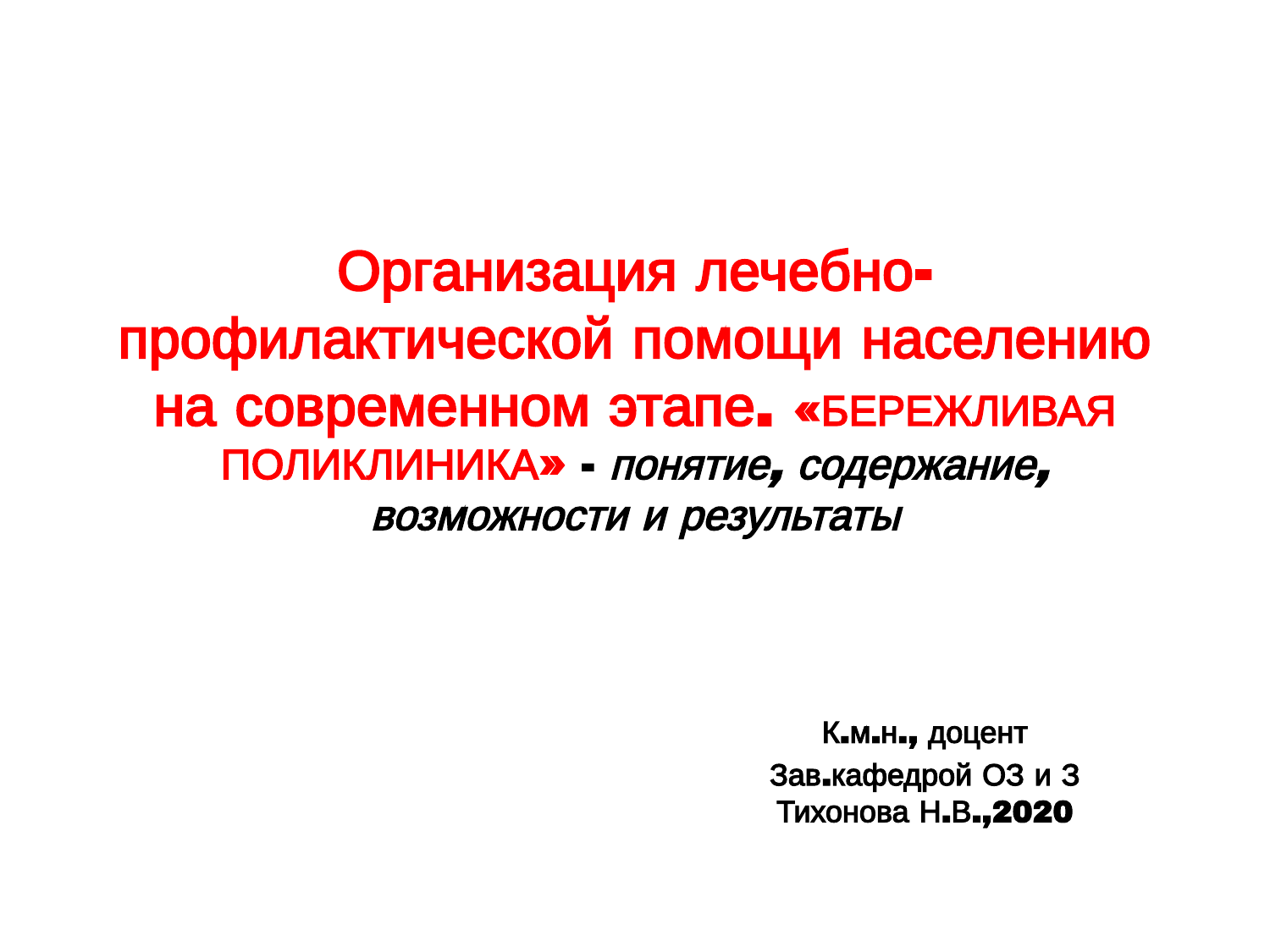

# Организация лечебно-профилактической помощи населению на современном этапе. «БЕРЕЖЛИВАЯ ПОЛИКЛИНИКА» - понятие, содержание, возможности и результаты
К.м.н., доцент
Зав.кафедрой ОЗ и З Тихонова Н.В.,2020